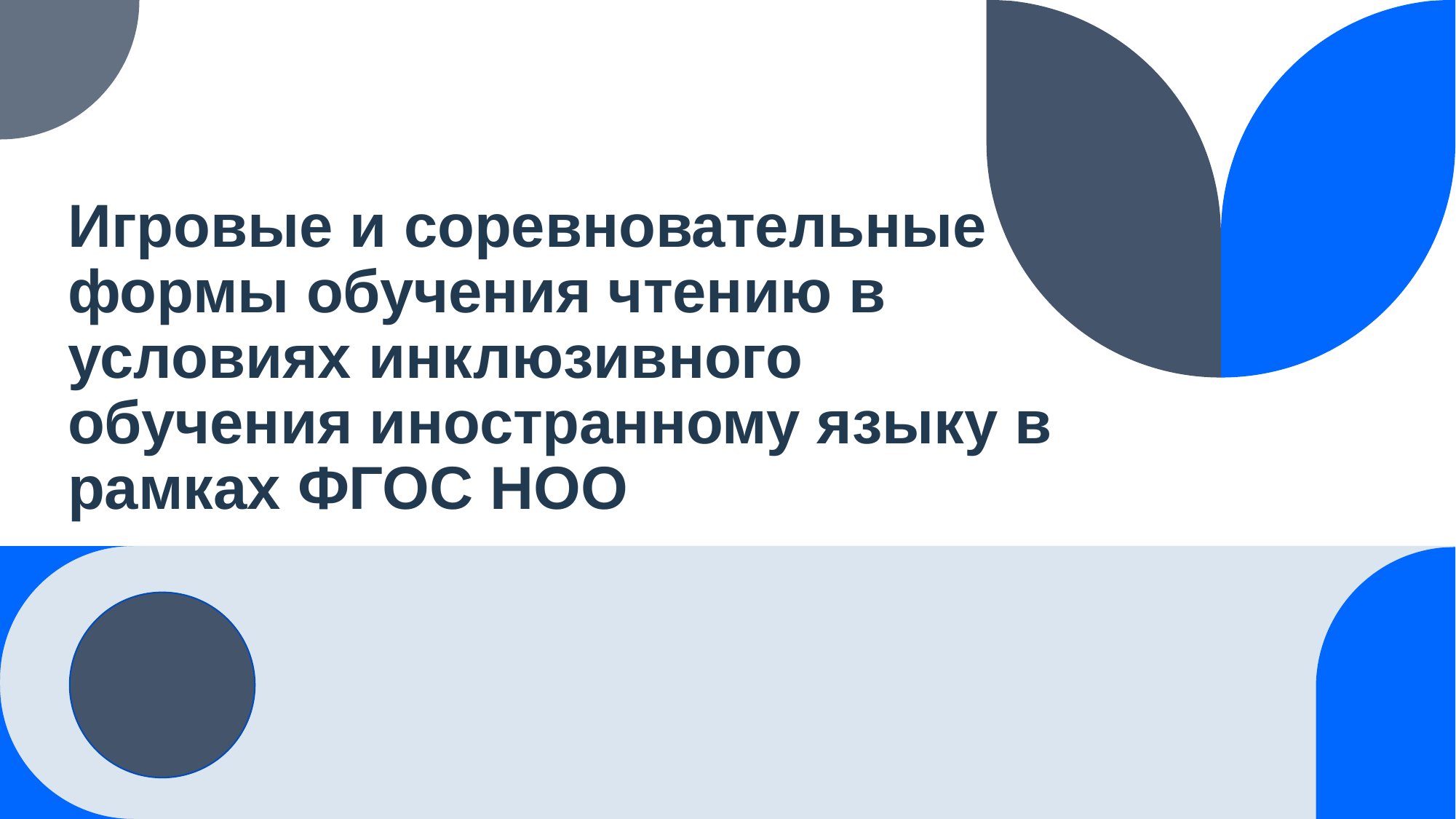

# Игровые и соревновательные формы обучения чтению в условиях инклюзивного обучения иностранному языку в рамках ФГОС НОО